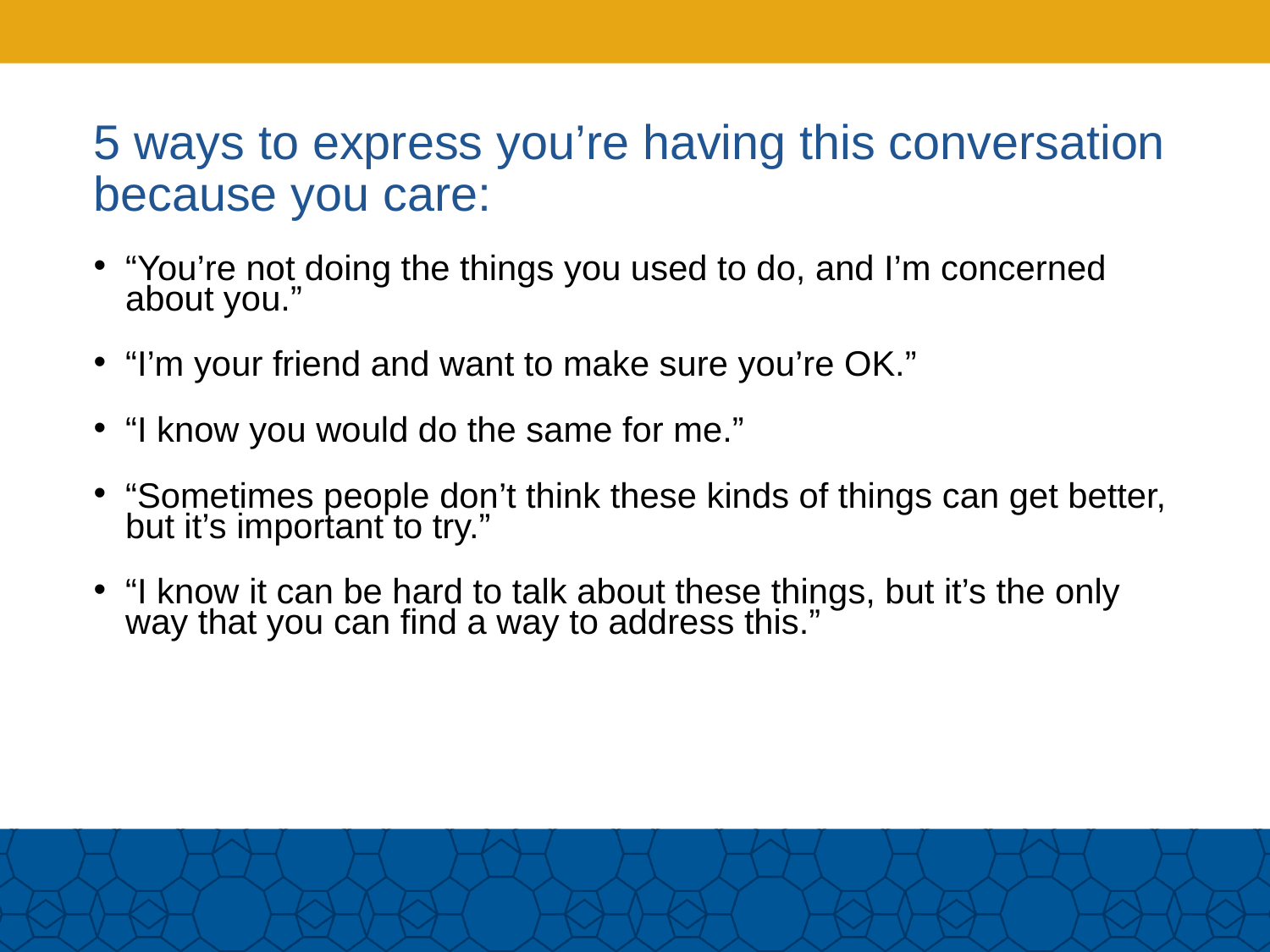

# 5 ways to express you’re having this conversation because you care:
“You’re not doing the things you used to do, and I’m concerned about you.”
“I’m your friend and want to make sure you’re OK.”
“I know you would do the same for me.”
“Sometimes people don’t think these kinds of things can get better, but it’s important to try.”
“I know it can be hard to talk about these things, but it’s the only way that you can find a way to address this.”